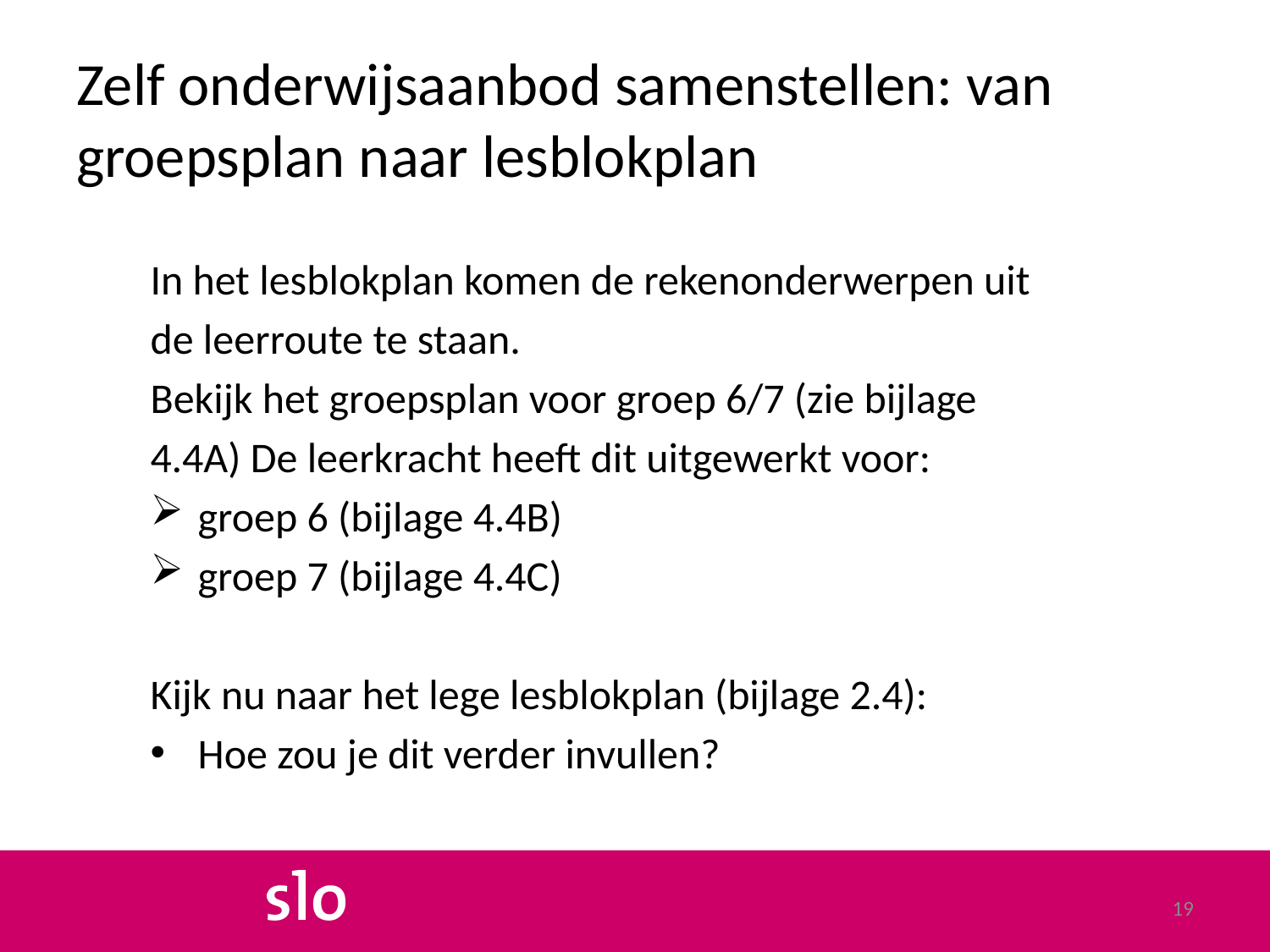

# Zelf onderwijsaanbod samenstellen: van groepsplan naar lesblokplan
In het lesblokplan komen de rekenonderwerpen uit
de leerroute te staan.
Bekijk het groepsplan voor groep 6/7 (zie bijlage
4.4A) De leerkracht heeft dit uitgewerkt voor:
groep 6 (bijlage 4.4B)
groep 7 (bijlage 4.4C)

Kijk nu naar het lege lesblokplan (bijlage 2.4):
Hoe zou je dit verder invullen?

19